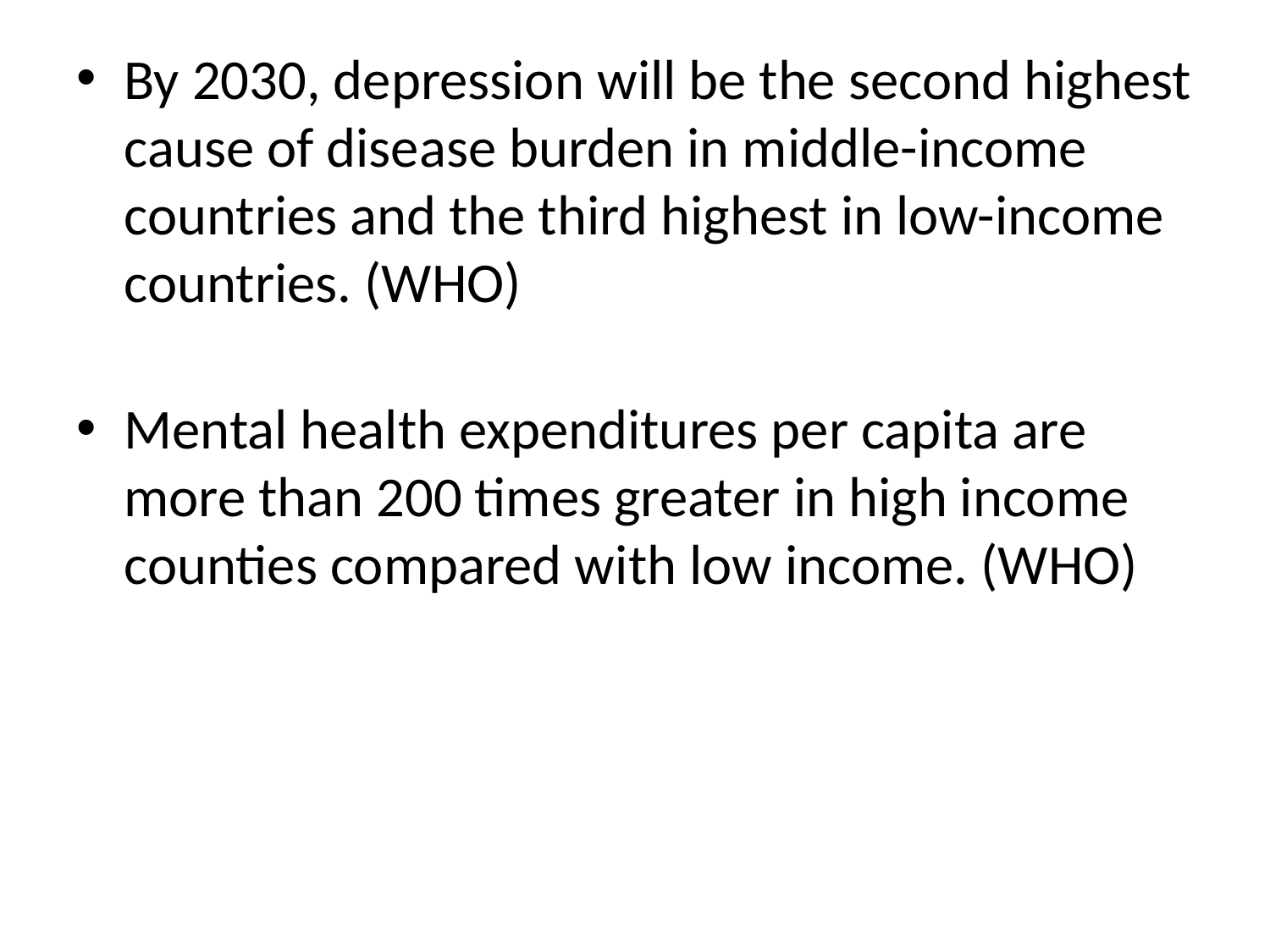

By 2030, depression will be the second highest cause of disease burden in middle-income countries and the third highest in low-income countries. (WHO)
Mental health expenditures per capita are more than 200 times greater in high income counties compared with low income. (WHO)